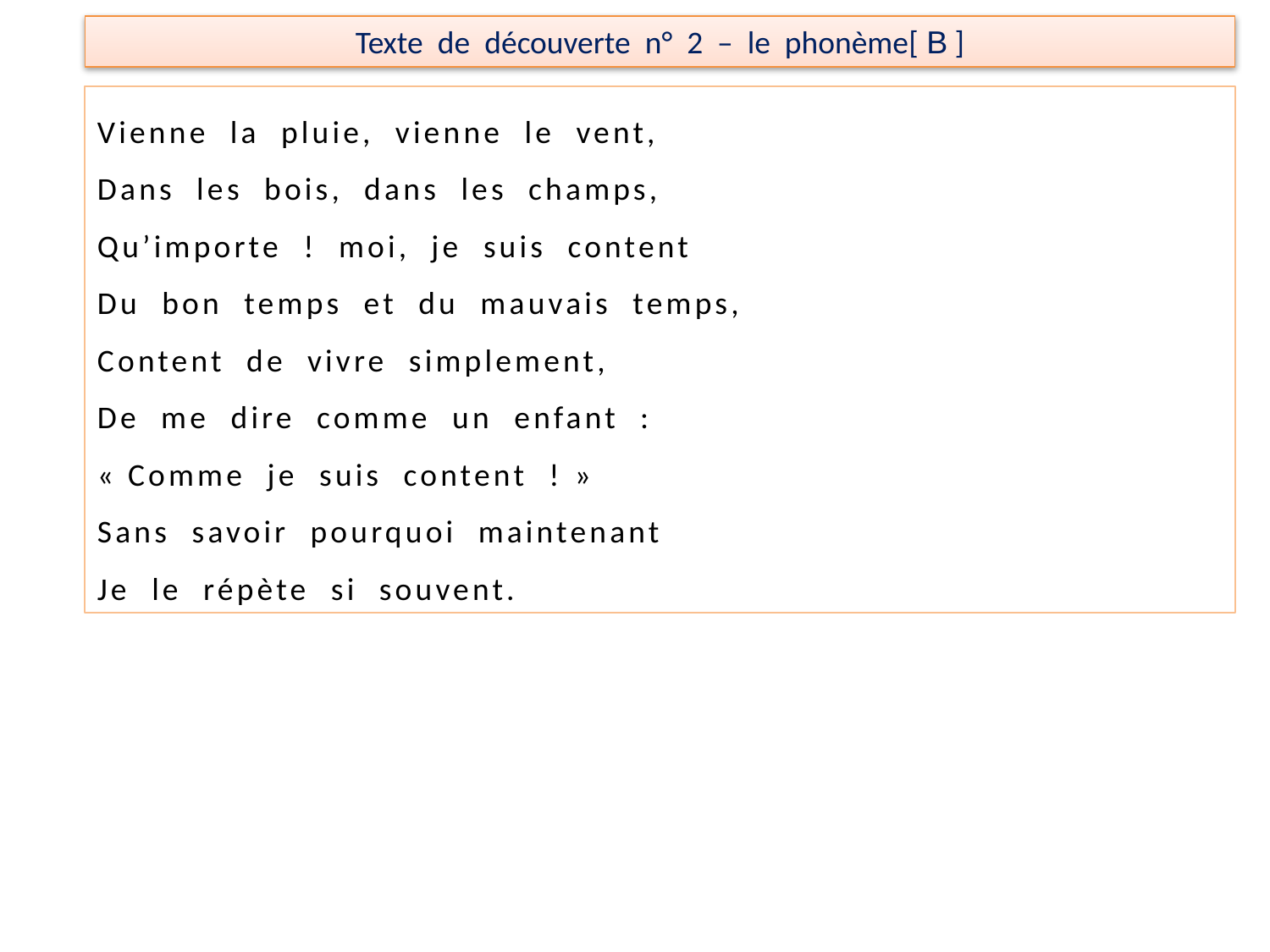

Texte  de  découverte  n°  2  –  le  phonème[ B ]
Vienne  la  pluie,  vienne  le  vent,
Dans  les  bois,  dans  les  champs,
Qu’importe  !  moi,  je  suis  content
Du  bon  temps  et  du  mauvais  temps,
Content  de  vivre  simplement,
De  me  dire  comme  un  enfant  :
« Comme  je  suis  content  ! »
Sans  savoir  pourquoi  maintenant
Je  le  répète  si  souvent.